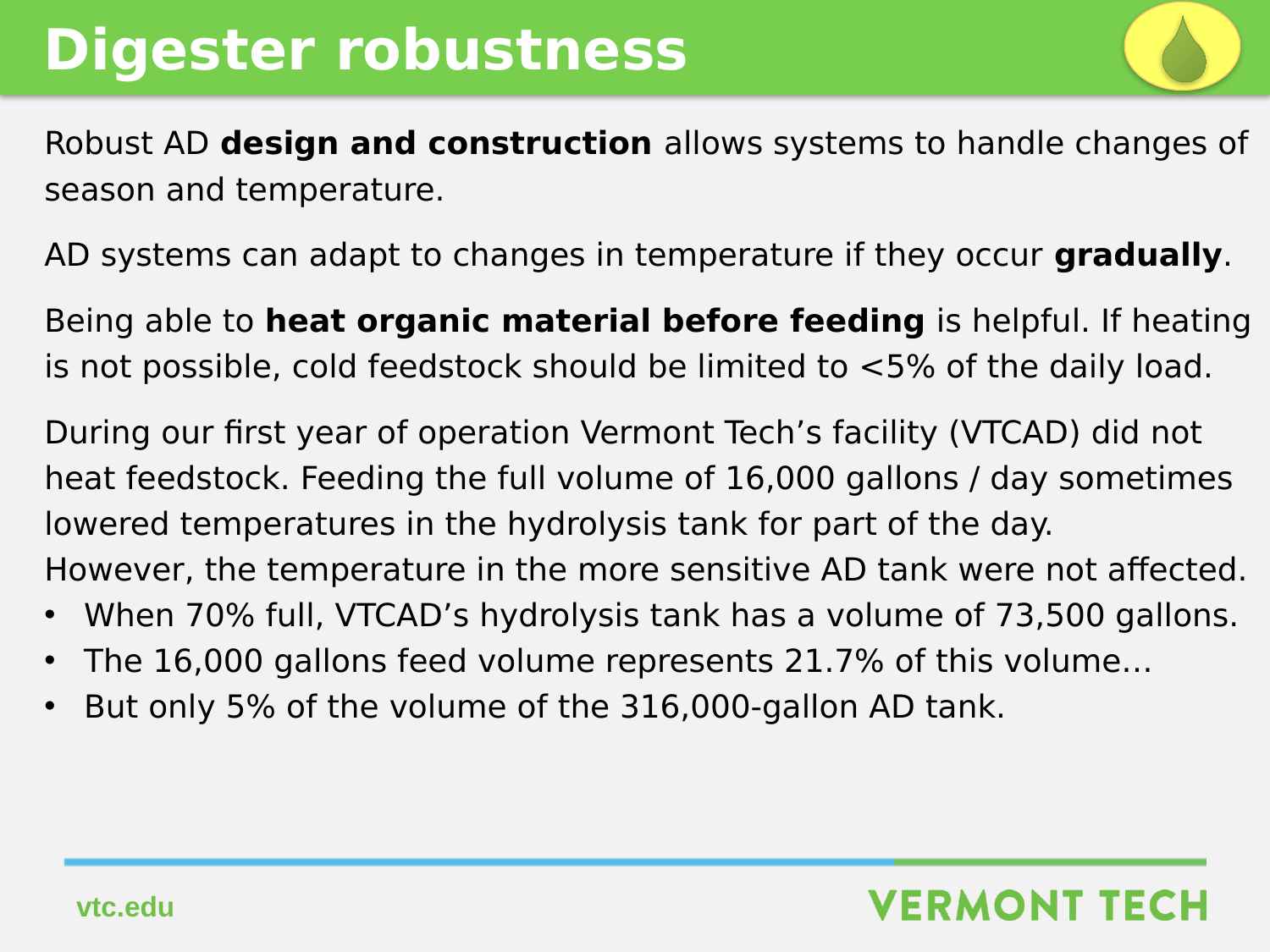

Digester robustness
Robust AD design and construction allows systems to handle changes of season and temperature.

AD systems can adapt to changes in temperature if they occur gradually.

Being able to heat organic material before feeding is helpful. If heating is not possible, cold feedstock should be limited to <5% of the daily load.

During our first year of operation Vermont Tech’s facility (VTCAD) did not heat feedstock. Feeding the full volume of 16,000 gallons / day sometimes lowered temperatures in the hydrolysis tank for part of the day.
However, the temperature in the more sensitive AD tank were not affected.
When 70% full, VTCAD’s hydrolysis tank has a volume of 73,500 gallons.
The 16,000 gallons feed volume represents 21.7% of this volume…
But only 5% of the volume of the 316,000-gallon AD tank.